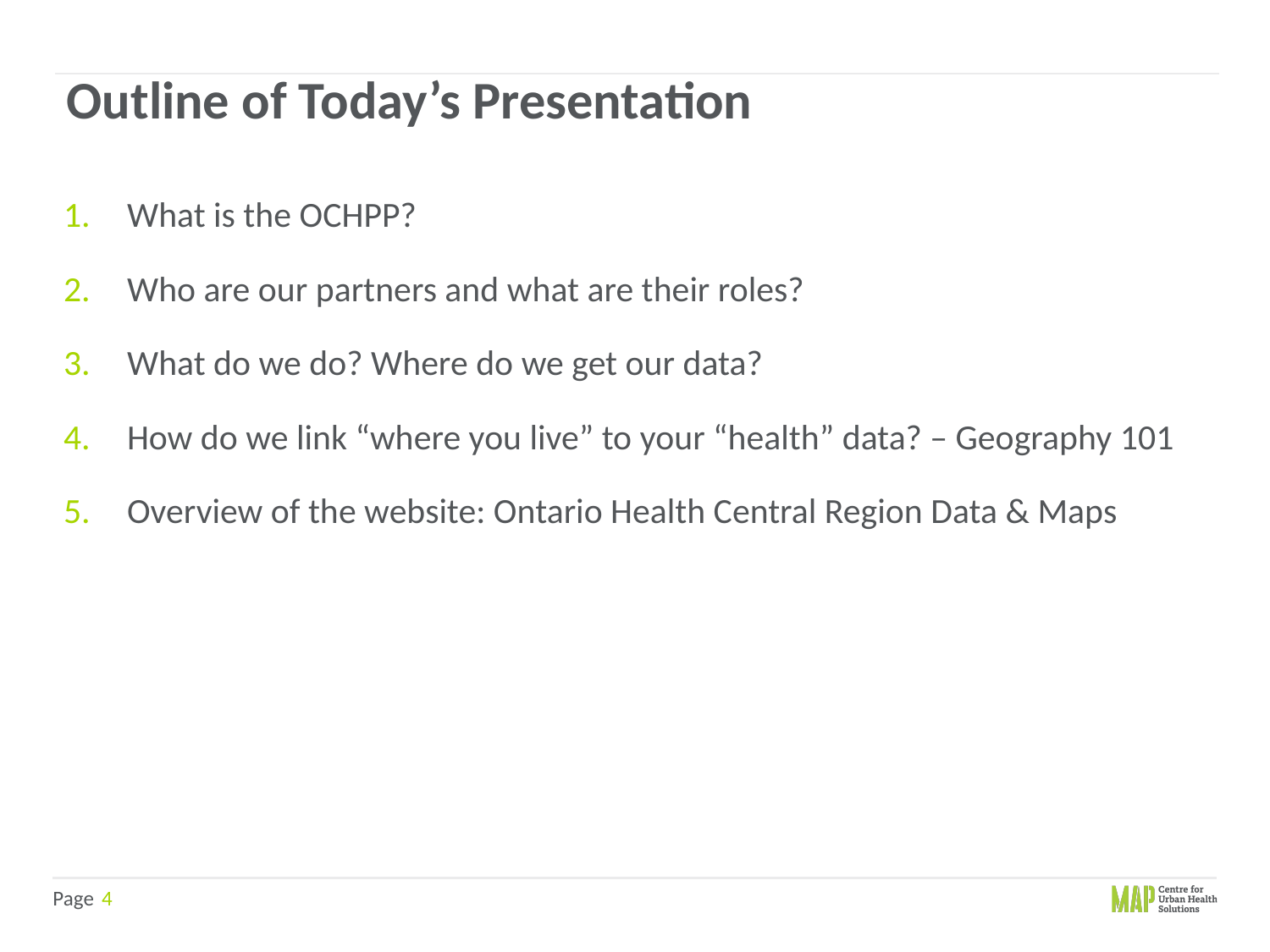

Outline of Today’s Presentation
What is the OCHPP?
Who are our partners and what are their roles?
What do we do? Where do we get our data?
How do we link “where you live” to your “health” data? – Geography 101
Overview of the website: Ontario Health Central Region Data & Maps
4